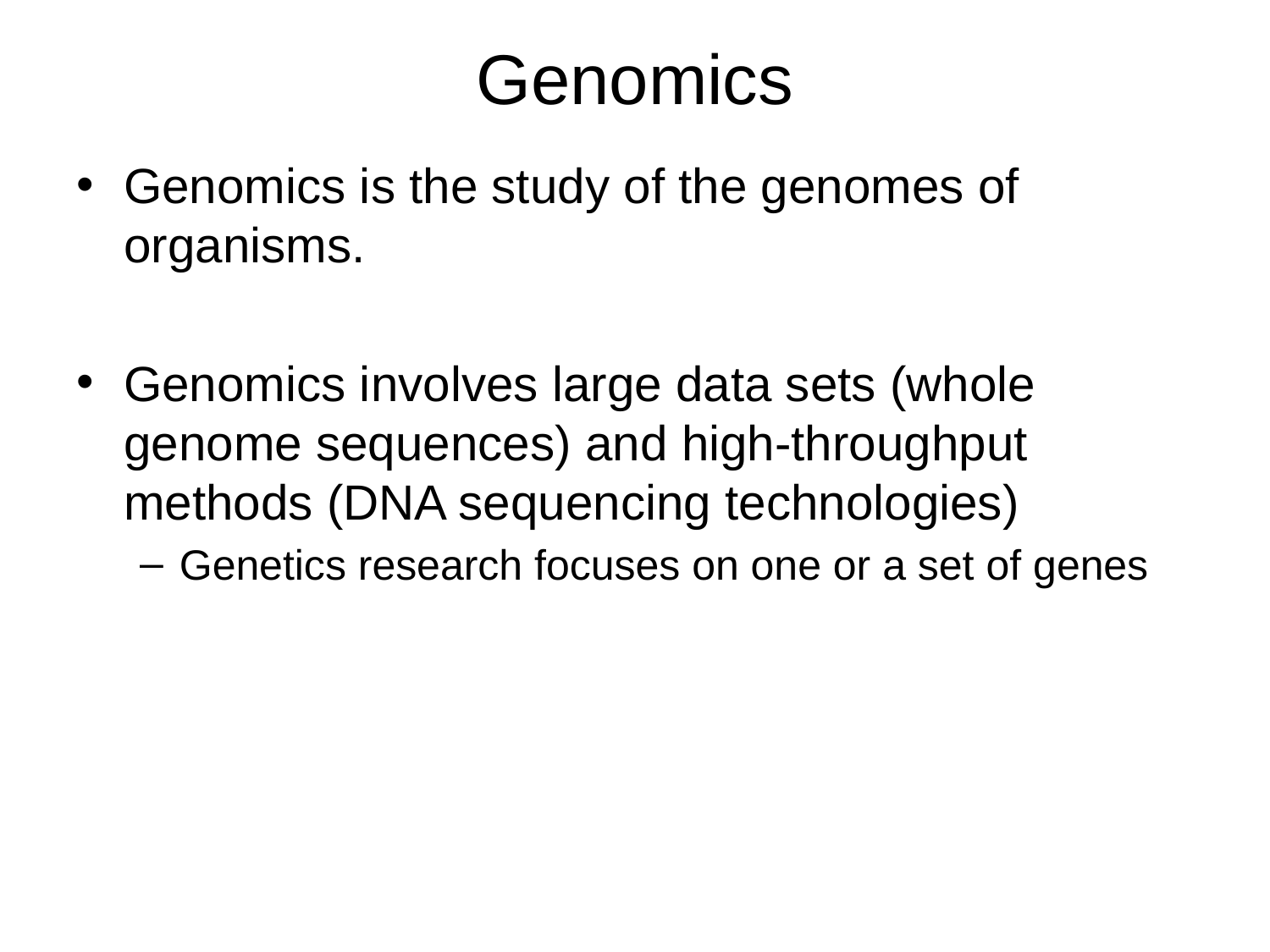

# Genomics
Genomics is the study of the genomes of organisms.

Genomics involves large data sets (whole genome sequences) and high-throughput methods (DNA sequencing technologies)
Genetics research focuses on one or a set of genes